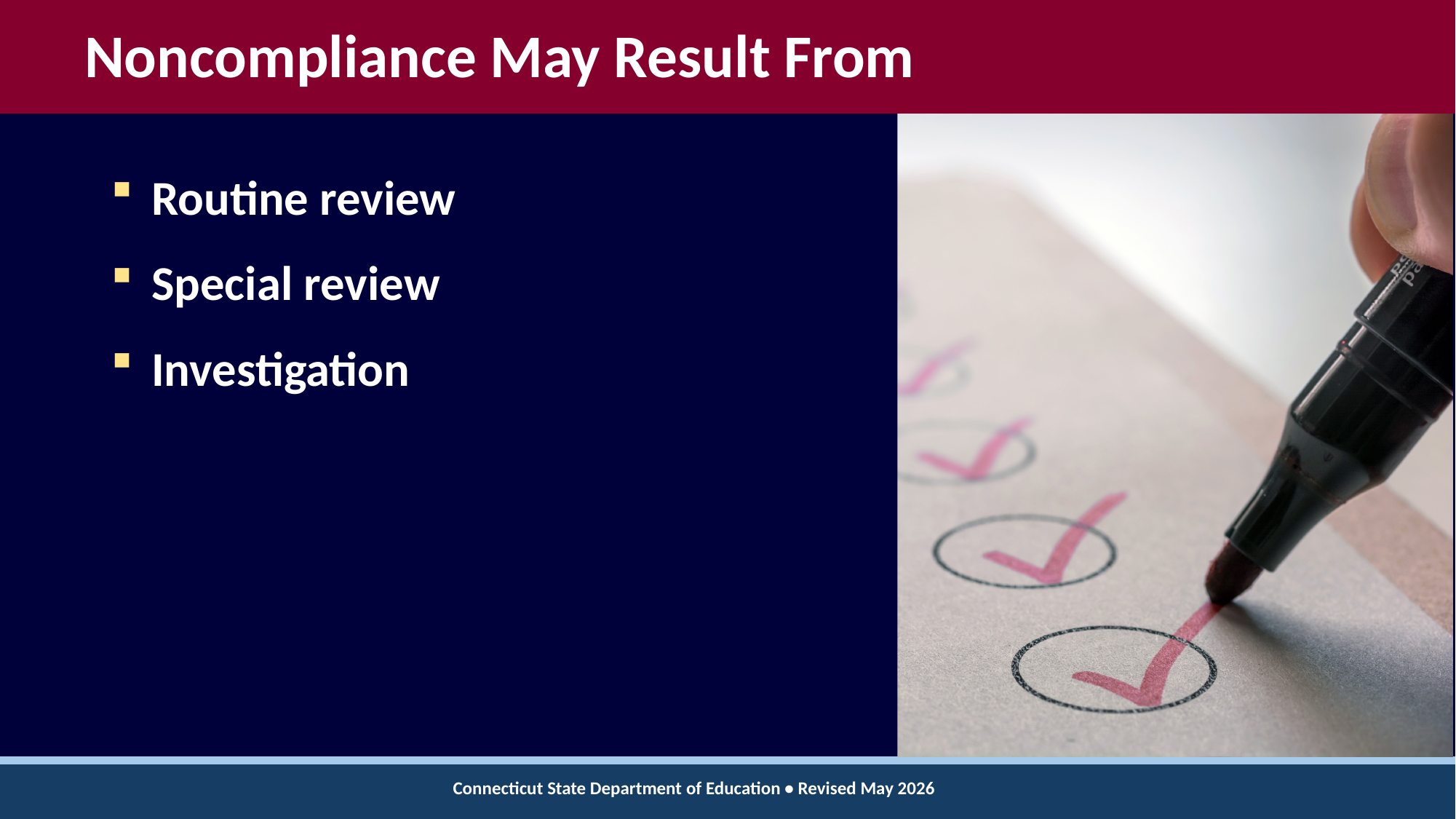

# Noncompliance May Result From
Routine review
Special review
Investigation

Connecticut State Department of Education • Revised May 2026